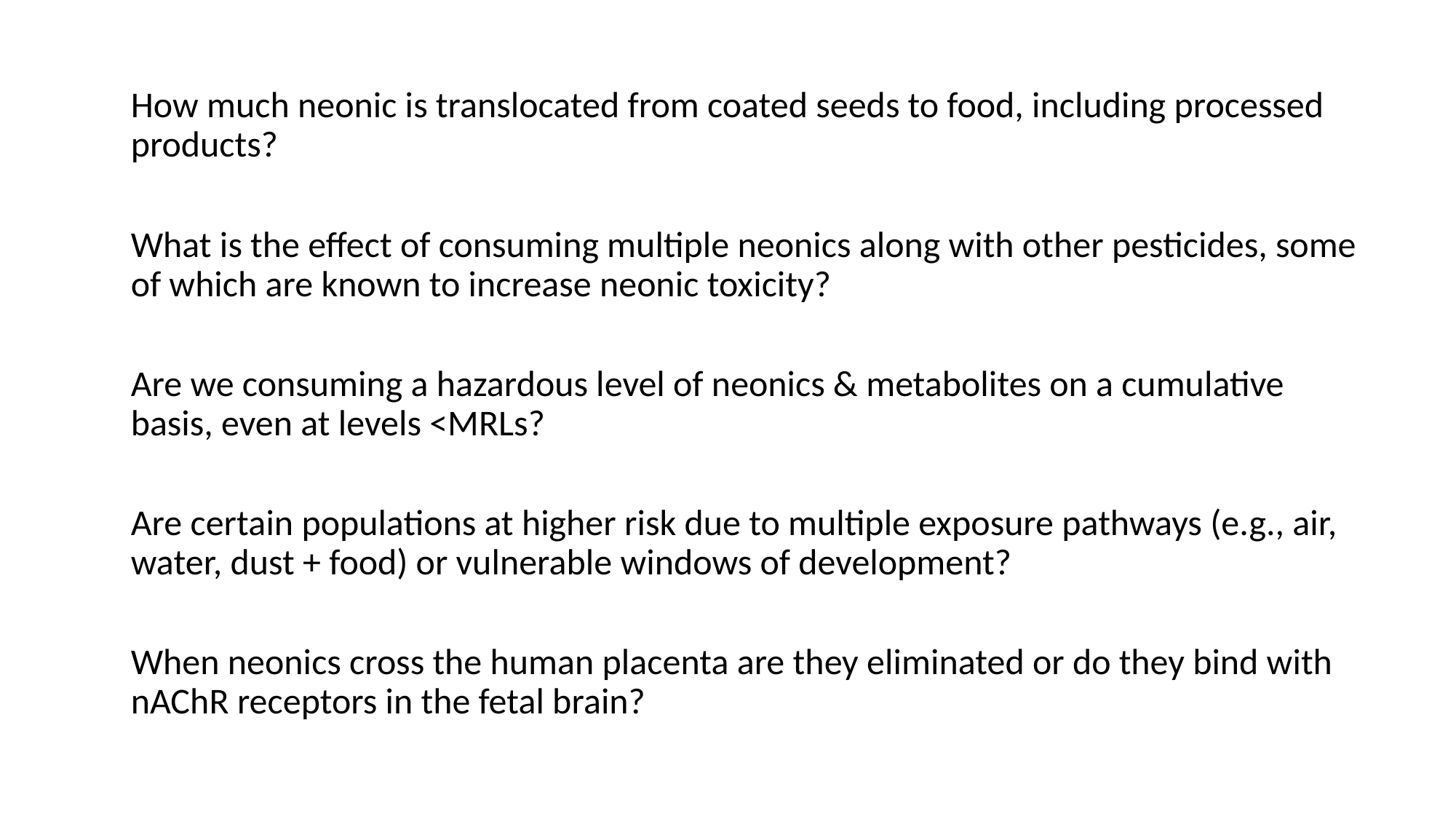

How much neonic is translocated from coated seeds to food, including processed products?

What is the effect of consuming multiple neonics along with other pesticides, some of which are known to increase neonic toxicity?

Are we consuming a hazardous level of neonics & metabolites on a cumulative basis, even at levels <MRLs?

Are certain populations at higher risk due to multiple exposure pathways (e.g., air, water, dust + food) or vulnerable windows of development?

When neonics cross the human placenta are they eliminated or do they bind with nAChR receptors in the fetal brain?